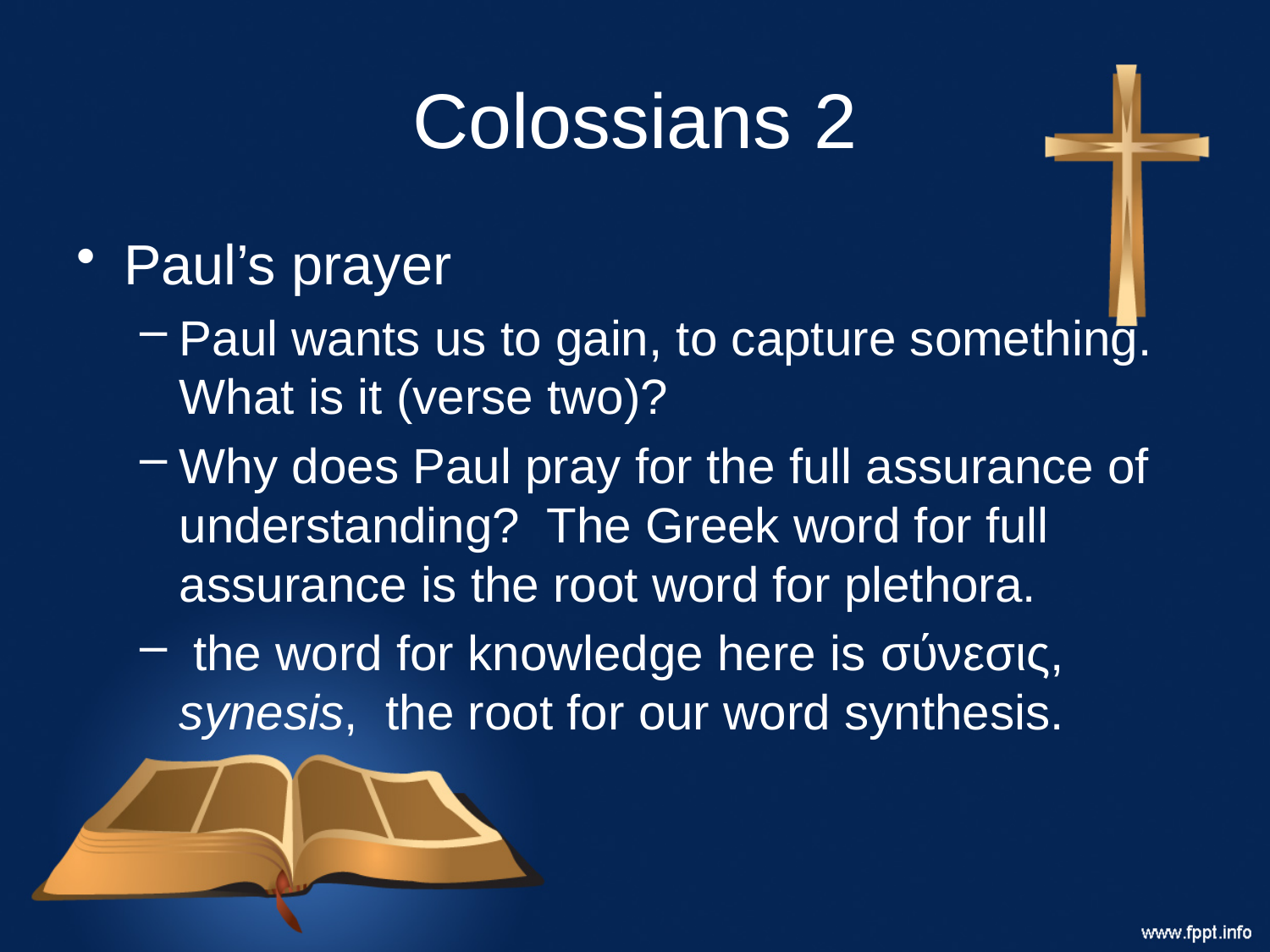

# Colossians 2
Paul’s prayer
Paul wants us to gain, to capture something.  What is it (verse two)?
Why does Paul pray for the full assurance of understanding?  The Greek word for full assurance is the root word for plethora.
 the word for knowledge here is σύνεσις, synesis,  the root for our word synthesis.